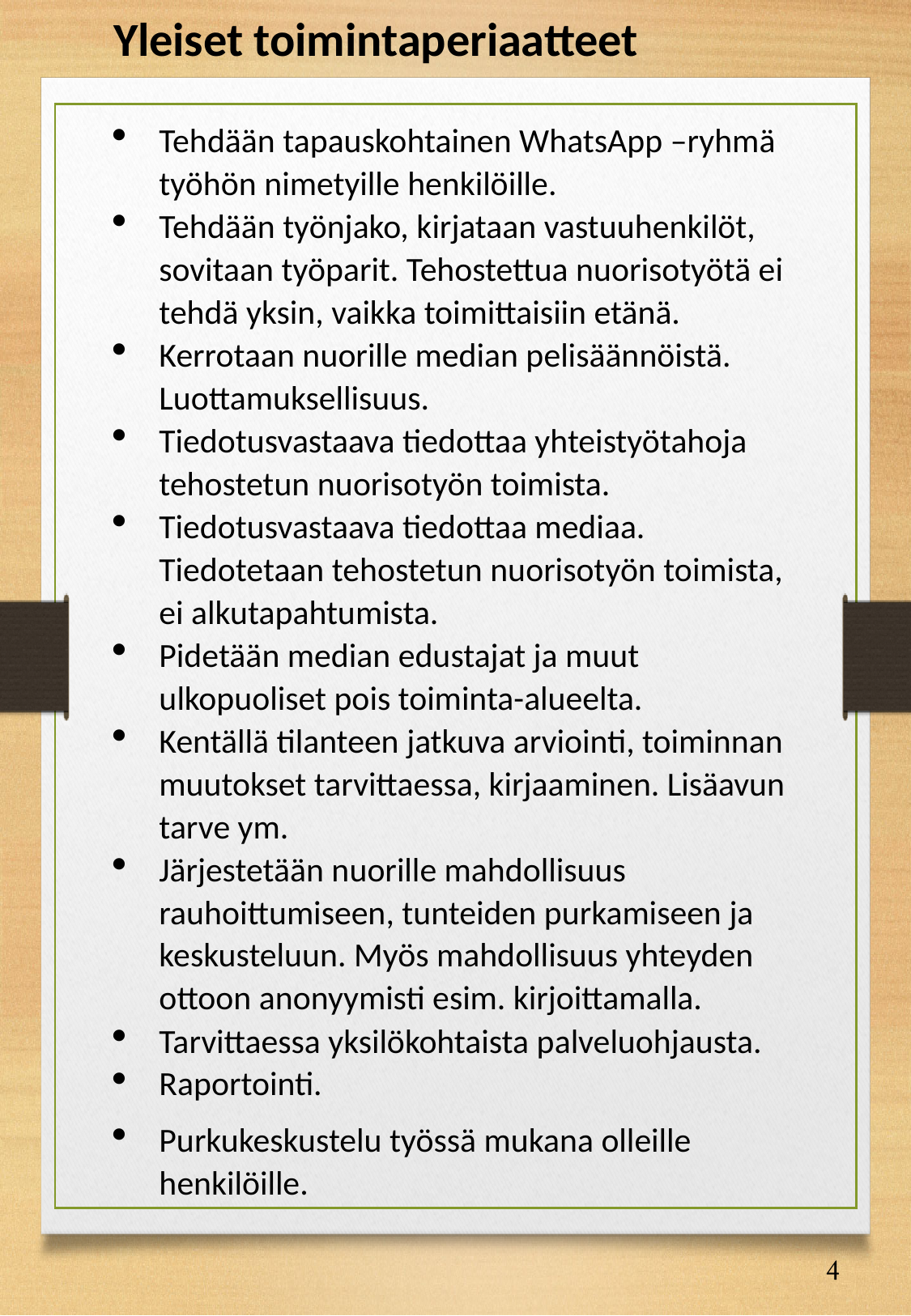

Yleiset toimintaperiaatteet

Tehdään tapauskohtainen WhatsApp –ryhmä työhön nimetyille henkilöille.
Tehdään työnjako, kirjataan vastuuhenkilöt, sovitaan työparit. Tehostettua nuorisotyötä ei tehdä yksin, vaikka toimittaisiin etänä.
Kerrotaan nuorille median pelisäännöistä. Luottamuksellisuus.
Tiedotusvastaava tiedottaa yhteistyötahoja tehostetun nuorisotyön toimista.
Tiedotusvastaava tiedottaa mediaa. Tiedotetaan tehostetun nuorisotyön toimista, ei alkutapahtumista.
Pidetään median edustajat ja muut ulkopuoliset pois toiminta-alueelta.
Kentällä tilanteen jatkuva arviointi, toiminnan muutokset tarvittaessa, kirjaaminen. Lisäavun tarve ym.
Järjestetään nuorille mahdollisuus rauhoittumiseen, tunteiden purkamiseen ja keskusteluun. Myös mahdollisuus yhteyden ottoon anonyymisti esim. kirjoittamalla.
Tarvittaessa yksilökohtaista palveluohjausta.
Raportointi.
Purkukeskustelu työssä mukana olleille henkilöille.

4